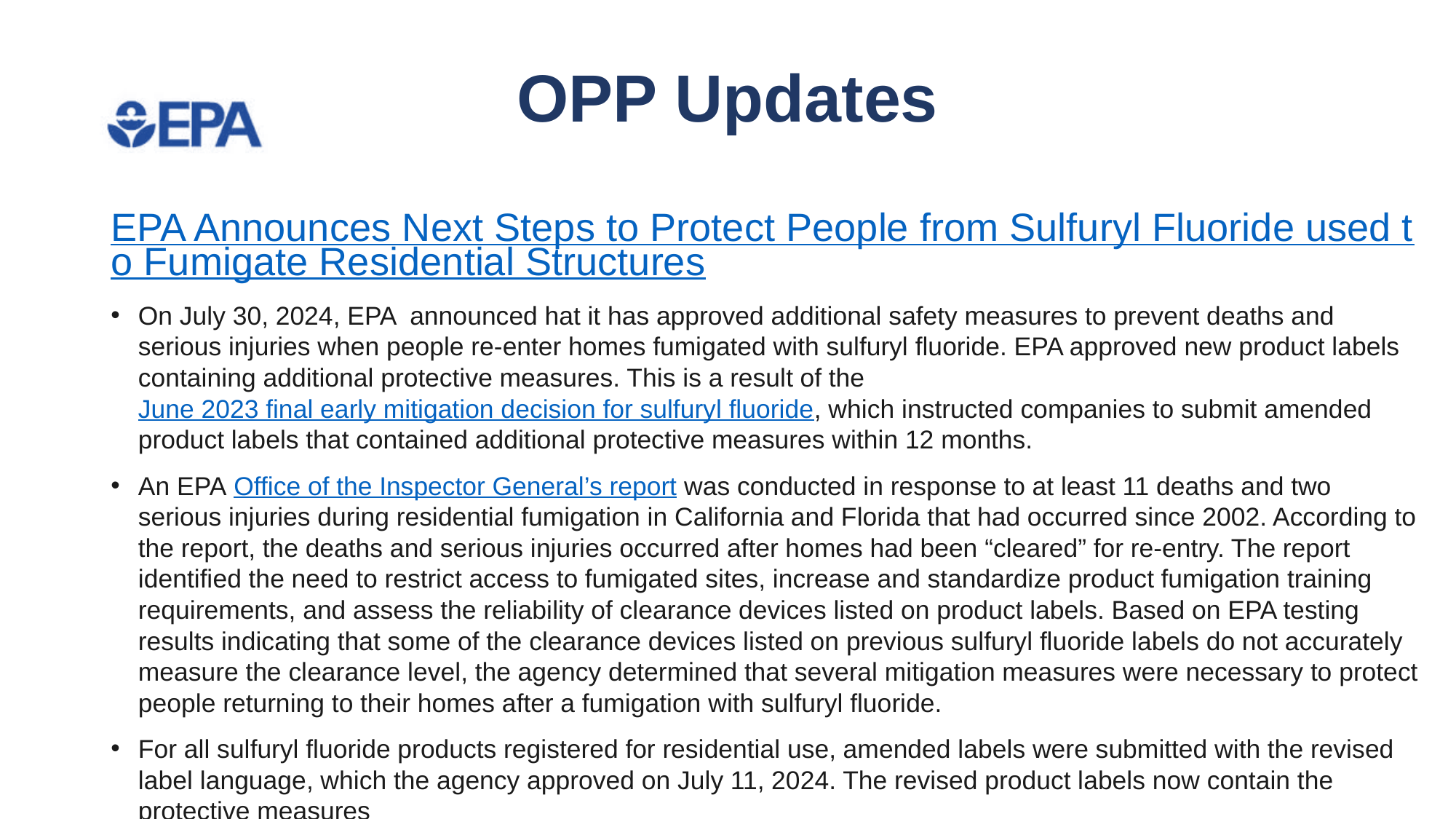

# OPP Updates
EPA Announces Next Steps to Protect People from Sulfuryl Fluoride used to Fumigate Residential Structures
On July 30, 2024, EPA  announced hat it has approved additional safety measures to prevent deaths and serious injuries when people re-enter homes fumigated with sulfuryl fluoride. EPA approved new product labels containing additional protective measures. This is a result of the June 2023 final early mitigation decision for sulfuryl fluoride, which instructed companies to submit amended product labels that contained additional protective measures within 12 months.
An EPA Office of the Inspector General’s report was conducted in response to at least 11 deaths and two serious injuries during residential fumigation in California and Florida that had occurred since 2002. According to the report, the deaths and serious injuries occurred after homes had been “cleared” for re-entry. The report identified the need to restrict access to fumigated sites, increase and standardize product fumigation training requirements, and assess the reliability of clearance devices listed on product labels. Based on EPA testing results indicating that some of the clearance devices listed on previous sulfuryl fluoride labels do not accurately measure the clearance level, the agency determined that several mitigation measures were necessary to protect people returning to their homes after a fumigation with sulfuryl fluoride.
For all sulfuryl fluoride products registered for residential use, amended labels were submitted with the revised label language, which the agency approved on July 11, 2024. The revised product labels now contain the protective measures